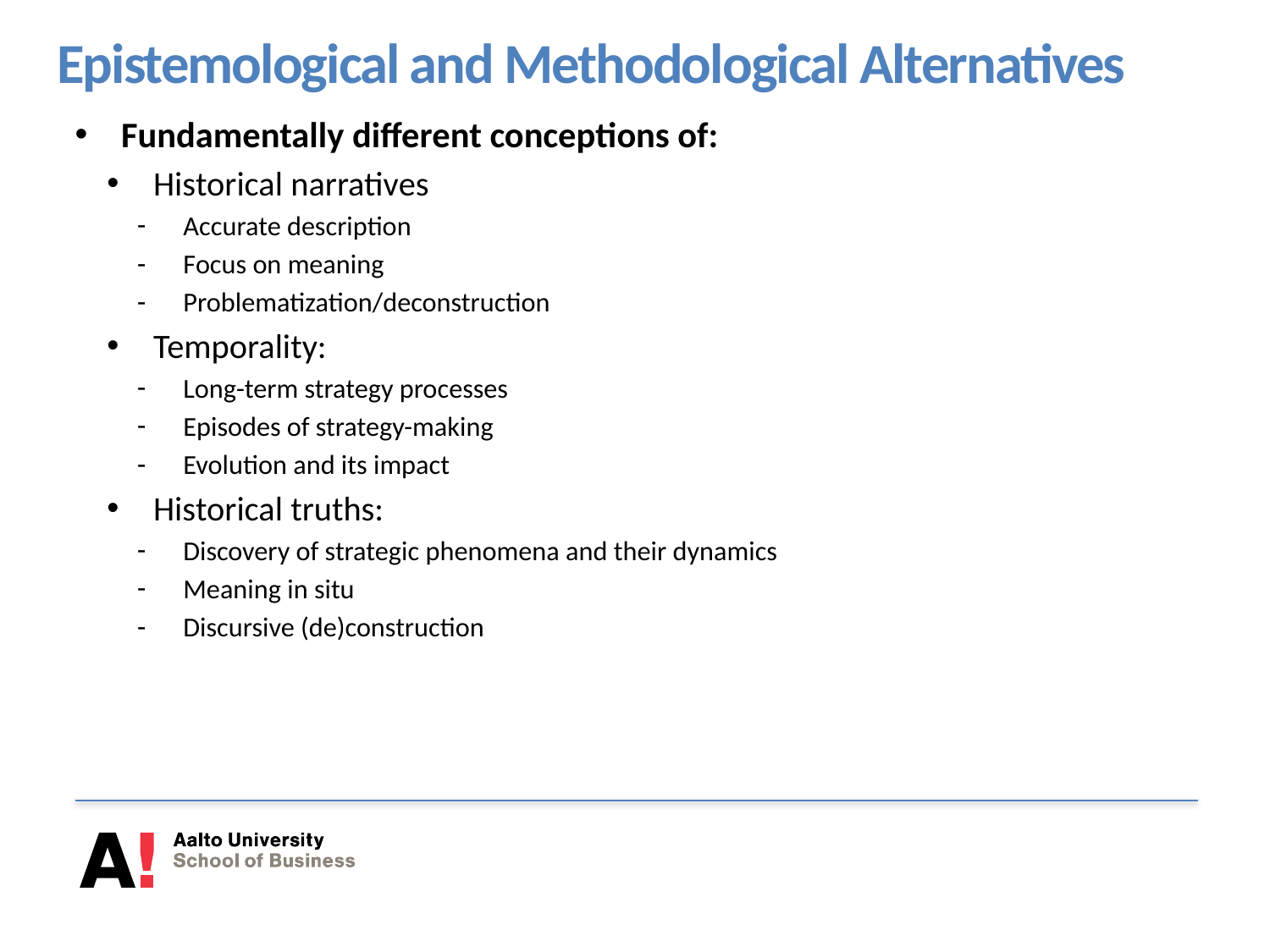

# Epistemological and Methodological Alternatives
Fundamentally different conceptions of:
Historical narratives
Accurate description
Focus on meaning
Problematization/deconstruction
Temporality:
Long-term strategy processes
Episodes of strategy-making
Evolution and its impact
Historical truths:
Discovery of strategic phenomena and their dynamics
Meaning in situ
Discursive (de)construction